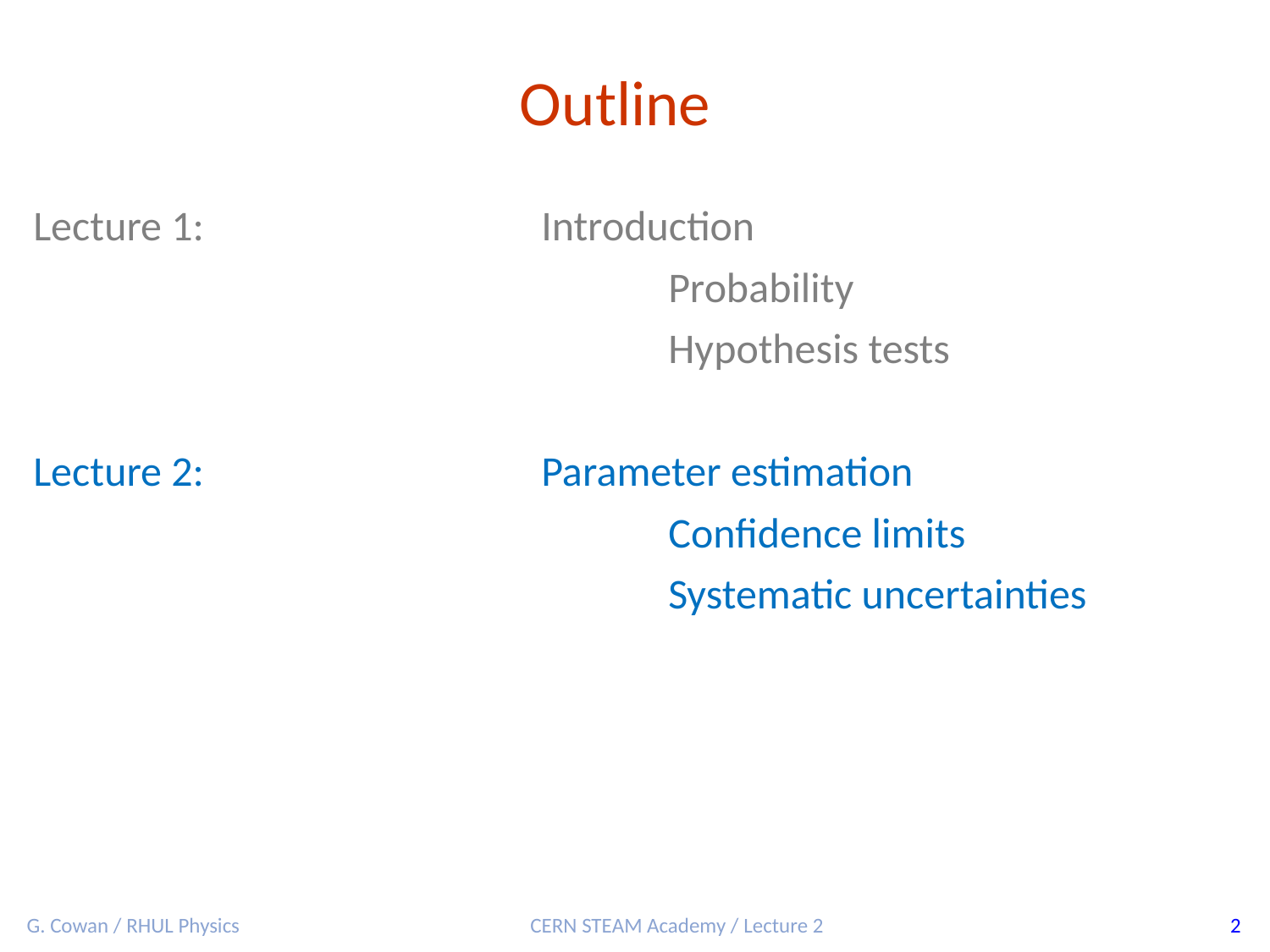

Outline
	Lecture 1:			Introduction
						Probability
						Hypothesis tests

→ 	Lecture 2:  			Parameter estimation
						Confidence limits
						Systematic uncertainties
G. Cowan / RHUL Physics
CERN STEAM Academy / Lecture 2
2